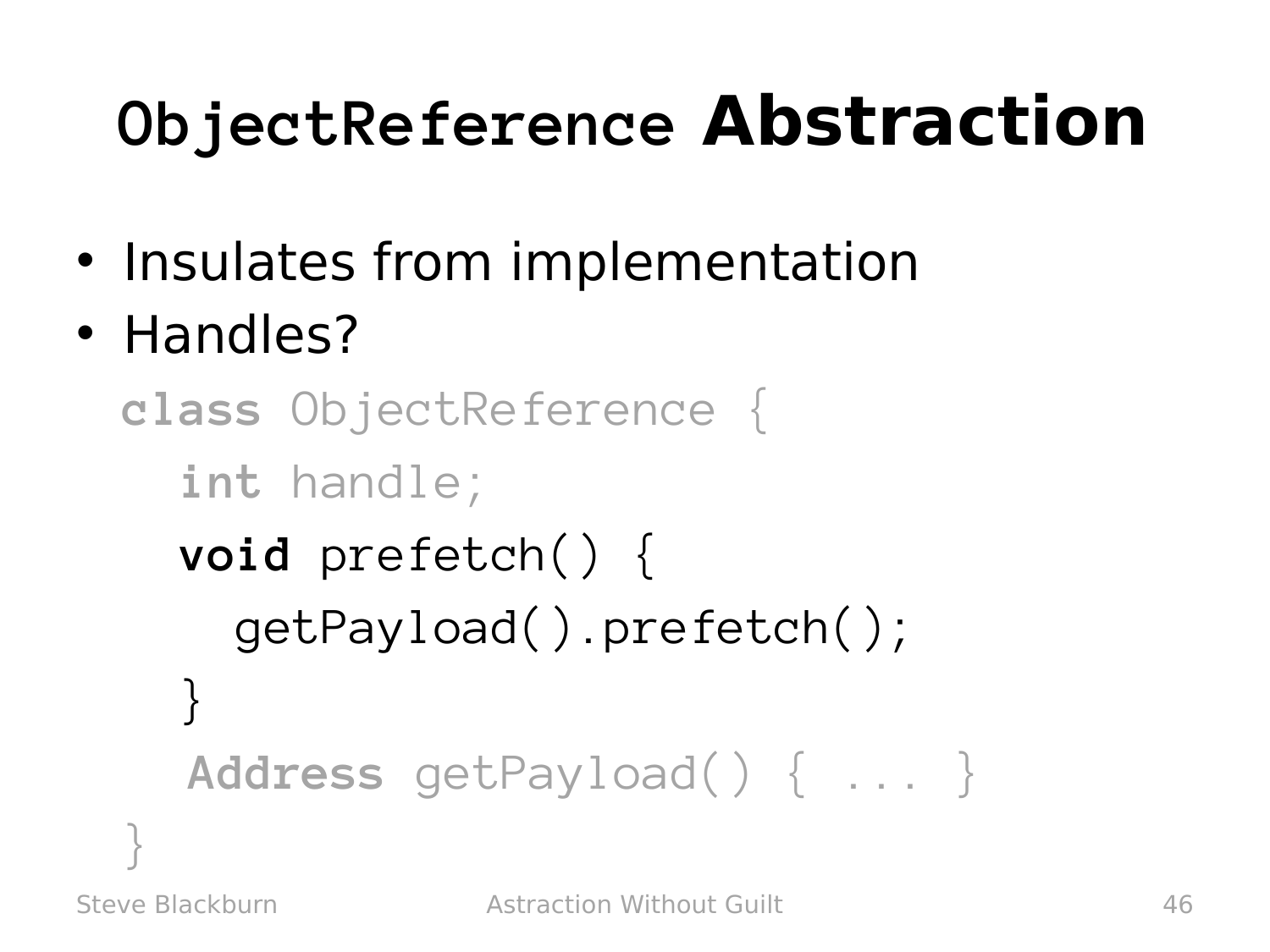

# ObjectReference Abstraction
Insulates from implementation
Handles?
	class ObjectReference {
	  int handle;
	  void prefetch() {
	    getPayload().prefetch();
	  }
    Address getPayload() { ... }
	}

Steve Blackburn
Astraction Without Guilt
46